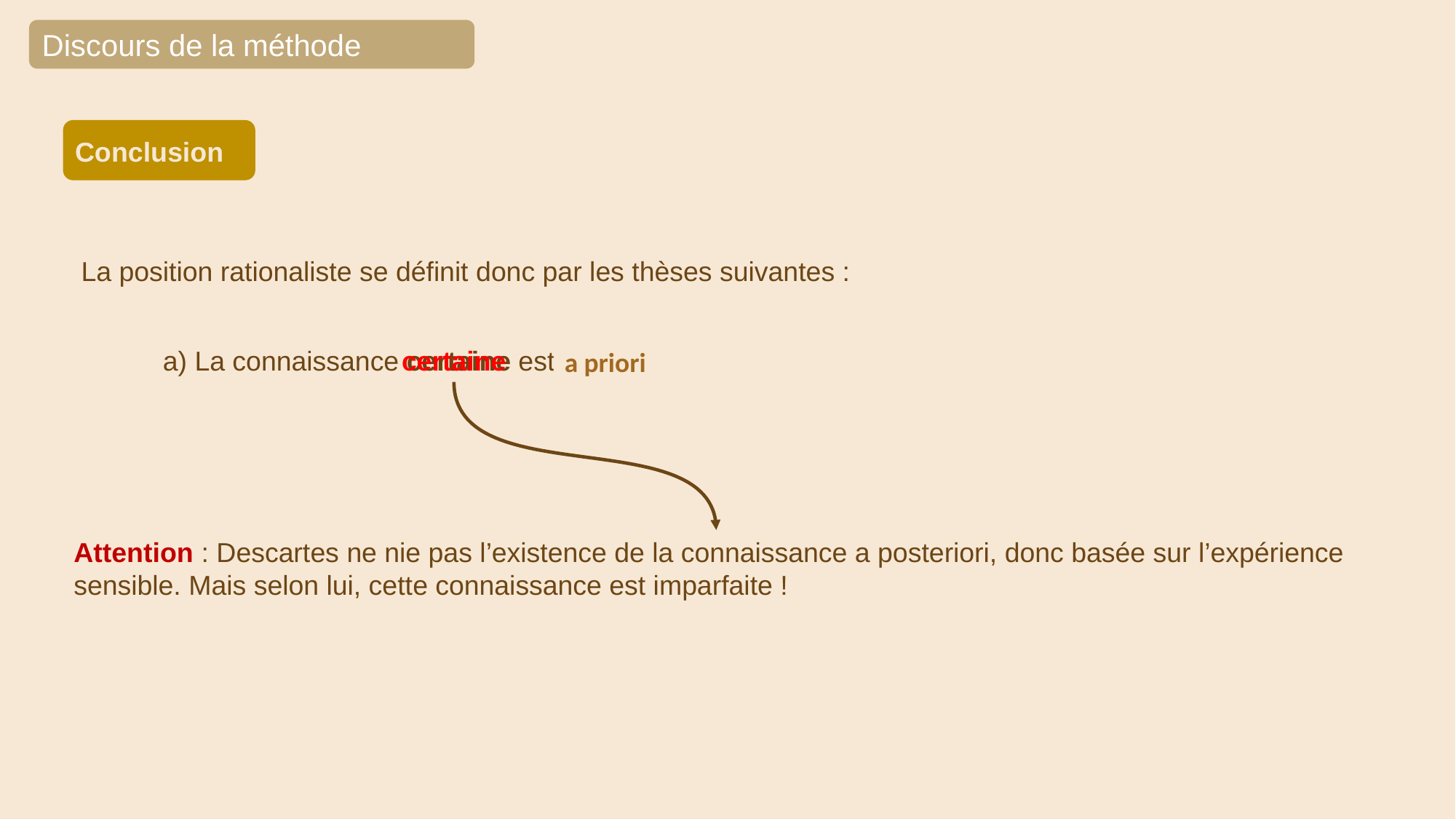

Discours de la méthode

Conclusion
La position rationaliste se définit donc par les thèses suivantes :
a priori
a) La connaissance certaine est indépendante de l’expérience sensible.
certaine

b) La connaissance certaine est fondée sur des idées ou des dispositions innées.
Attention : Descartes ne nie pas l’existence de la connaissance a posteriori, donc basée sur l’expérience sensible. Mais selon lui, cette connaissance est imparfaite !